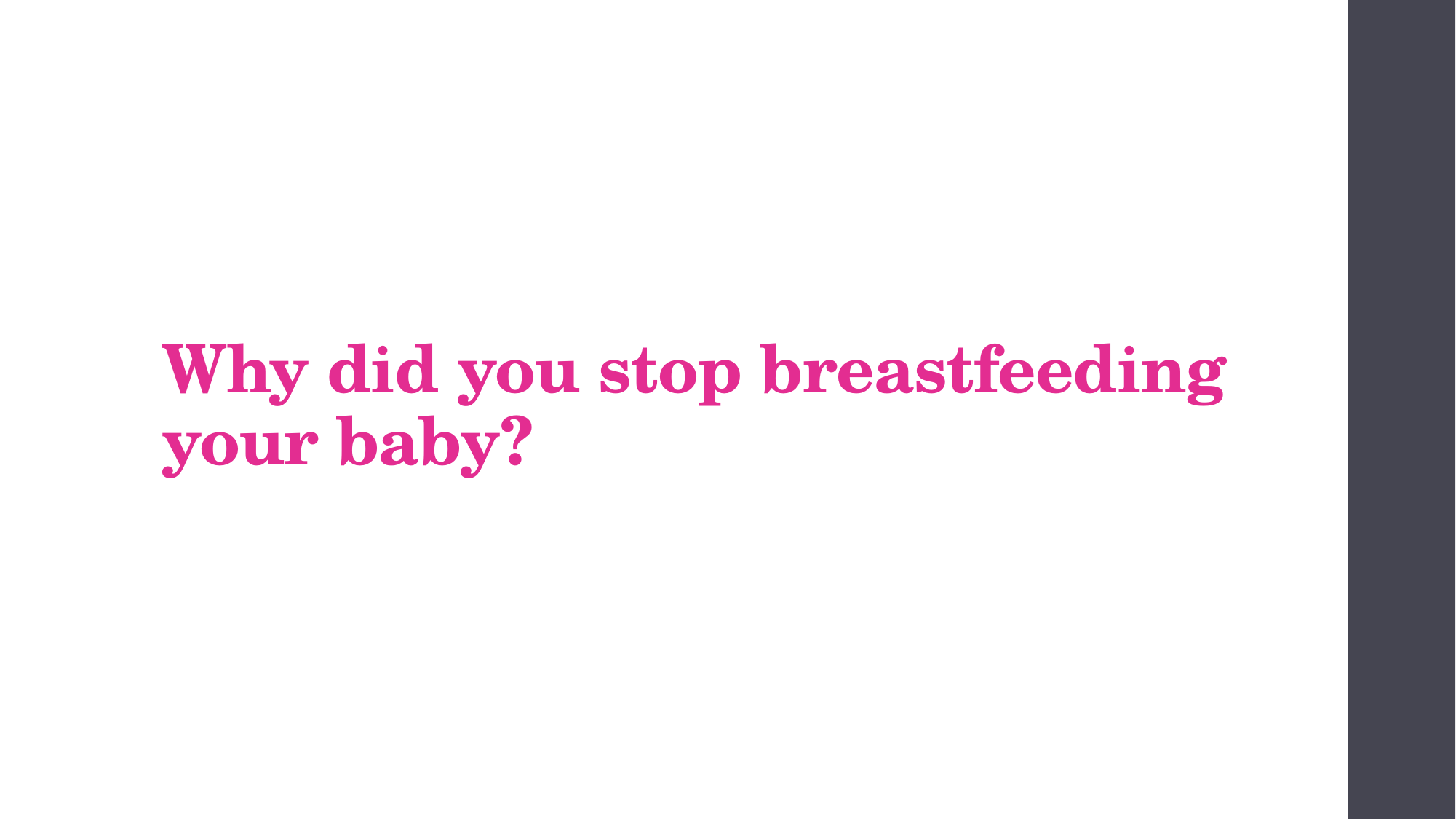

# Why did you stop breastfeeding your baby?